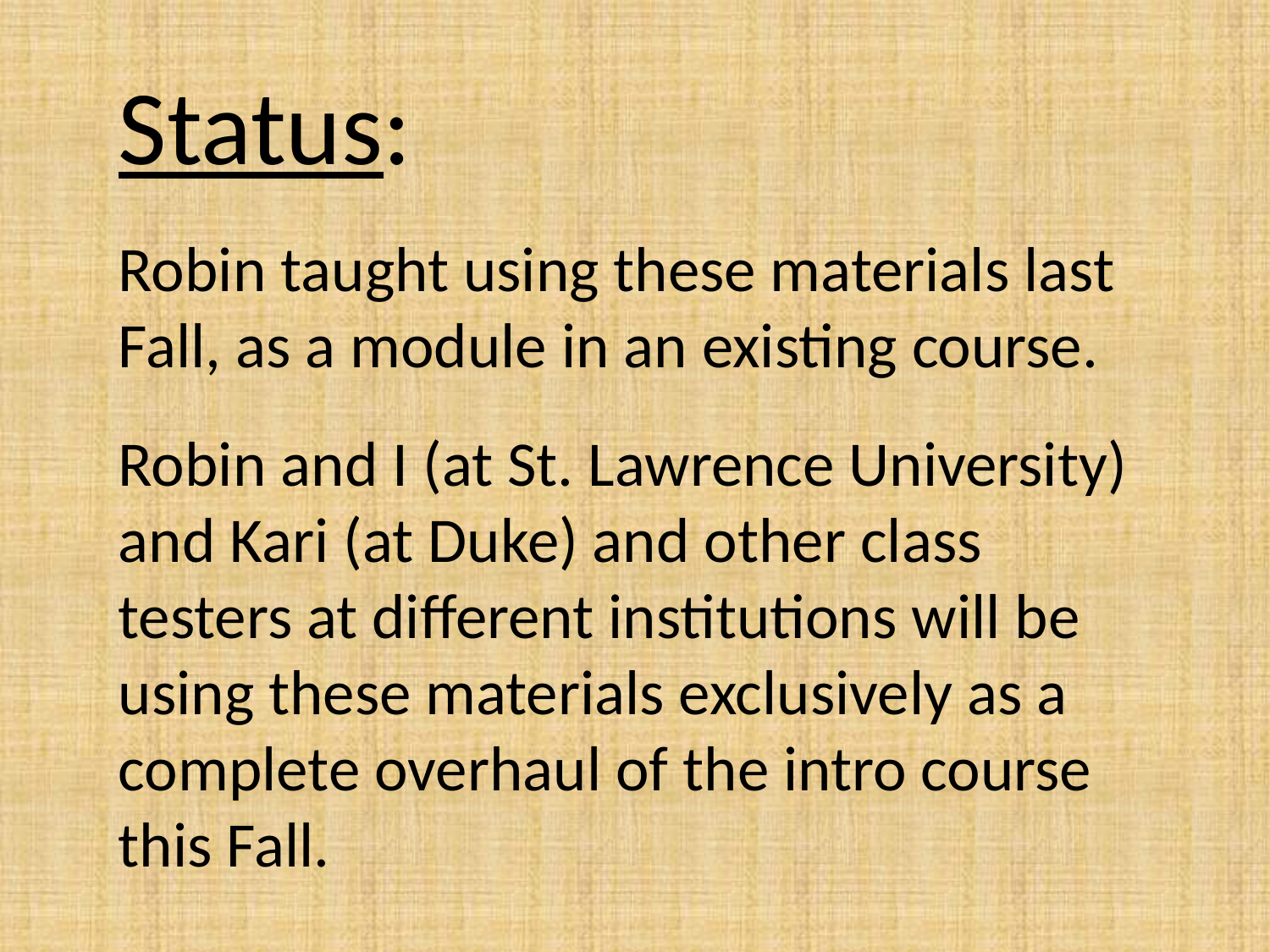

Status:

Robin taught using these materials last Fall, as a module in an existing course.

Robin and I (at St. Lawrence University) and Kari (at Duke) and other class testers at different institutions will be using these materials exclusively as a complete overhaul of the intro course this Fall.